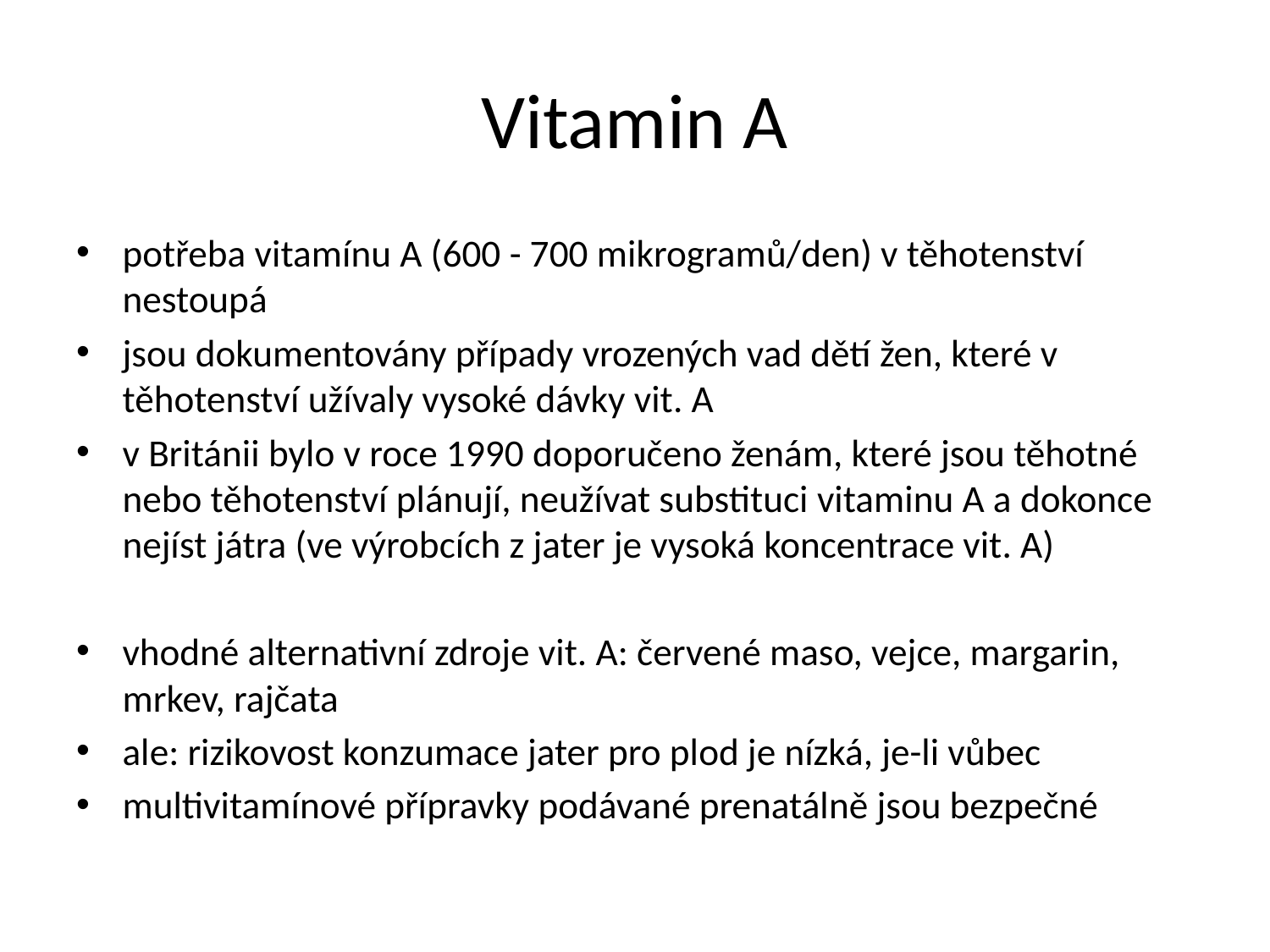

# Vitamin A
potřeba vitamínu A (600 - 700 mikrogramů/den) v těhotenství nestoupá
jsou dokumentovány případy vrozených vad dětí žen, které v těhotenství užívaly vysoké dávky vit. A
v Británii bylo v roce 1990 doporučeno ženám, které jsou těhotné nebo těhotenství plánují, neužívat substituci vitaminu A a dokonce nejíst játra (ve výrobcích z jater je vysoká koncentrace vit. A)

vhodné alternativní zdroje vit. A: červené maso, vejce, margarin, mrkev, rajčata
ale: rizikovost konzumace jater pro plod je nízká, je-li vůbec
multivitamínové přípravky podávané prenatálně jsou bezpečné